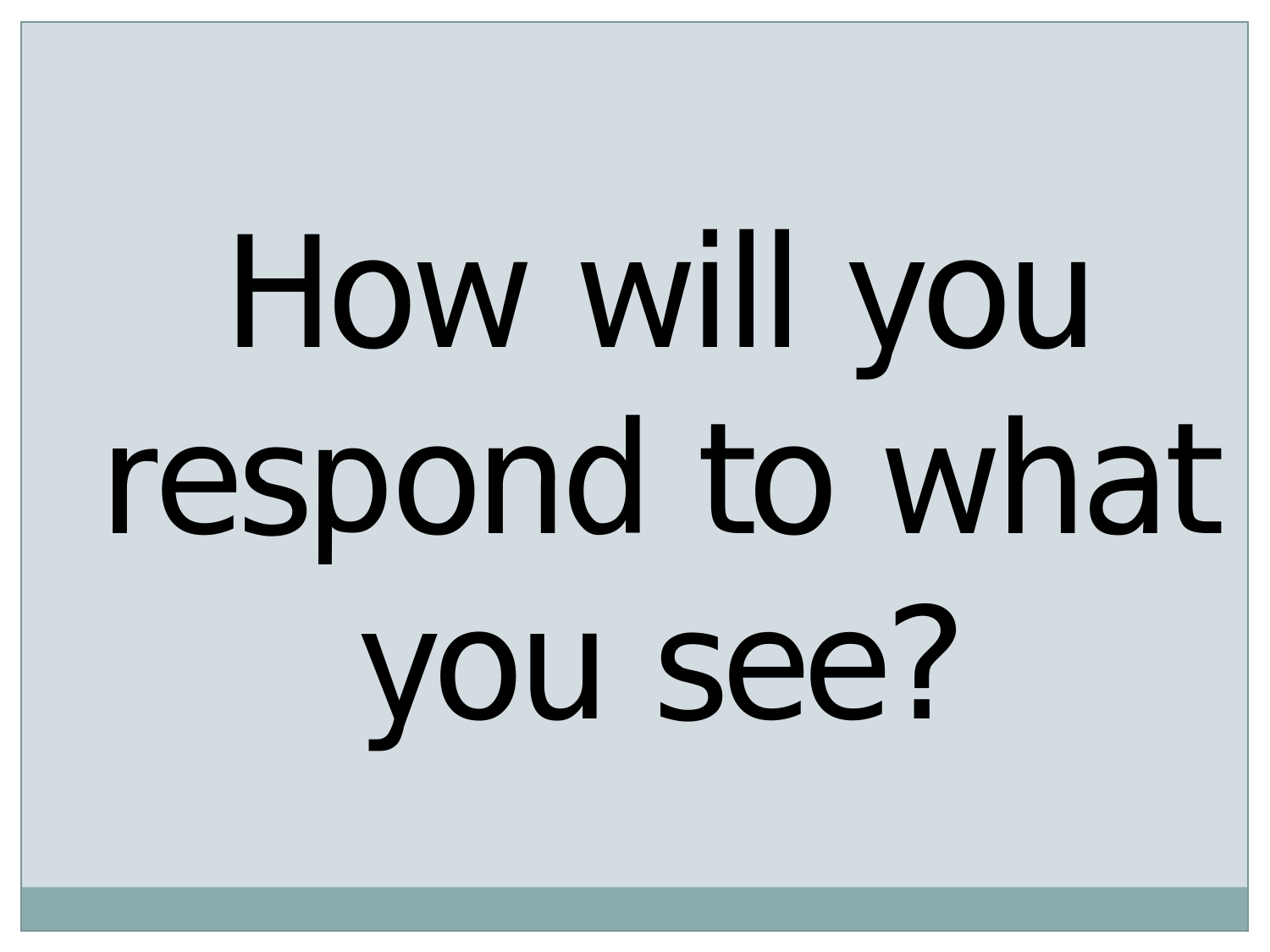

How will you respond to what you see?